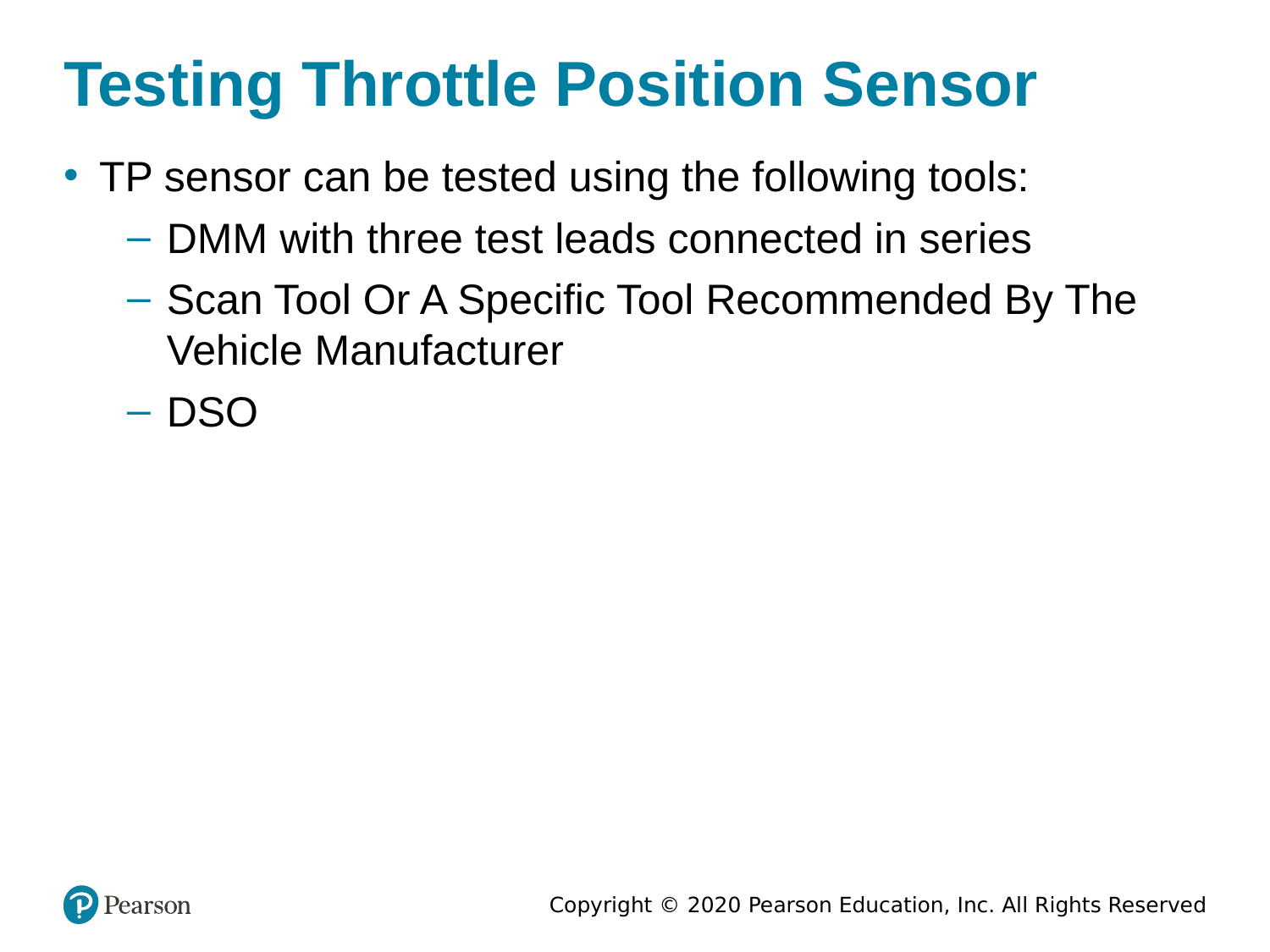

# Testing Throttle Position Sensor
TP sensor can be tested using the following tools:
DMM with three test leads connected in series
Scan Tool Or A Specific Tool Recommended By The Vehicle Manufacturer
DSO